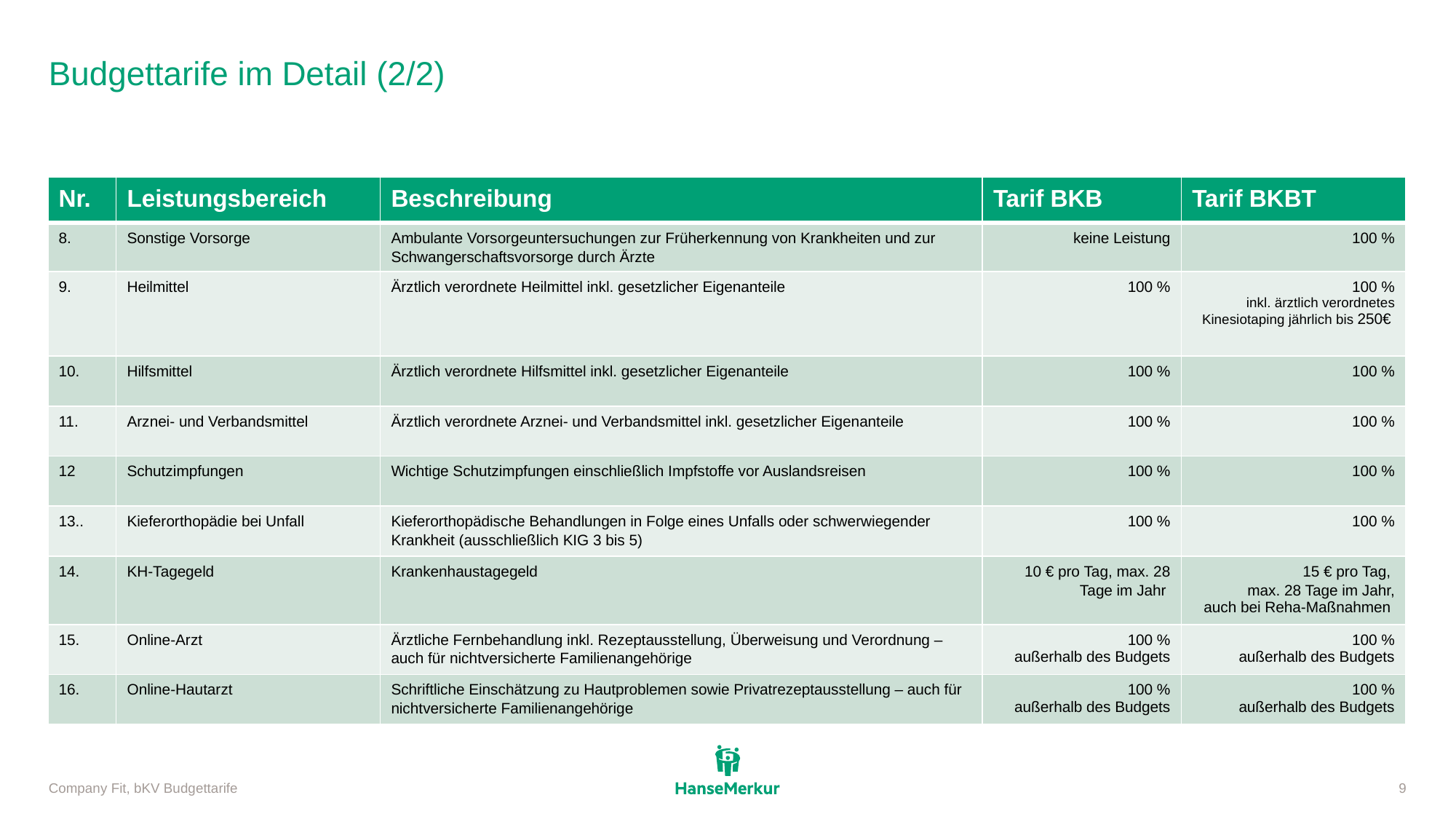

# Budgettarife im Detail (2/2)
| Nr. | Leistungsbereich | Beschreibung | Tarif BKB | Tarif BKBT |
| --- | --- | --- | --- | --- |
| 8. | Sonstige Vorsorge | Ambulante Vorsorgeuntersuchungen zur Früherkennung von Krankheiten und zur Schwangerschaftsvorsorge durch Ärzte | keine Leistung | 100 % |
| 9. | Heilmittel | Ärztlich verordnete Heilmittel inkl. gesetzlicher Eigenanteile | 100 % | 100 % inkl. ärztlich verordnetes Kinesiotaping jährlich bis 250€ |
| 10. | Hilfsmittel | Ärztlich verordnete Hilfsmittel inkl. gesetzlicher Eigenanteile | 100 % | 100 % |
| 11. | Arznei- und Verbandsmittel | Ärztlich verordnete Arznei- und Verbandsmittel inkl. gesetzlicher Eigenanteile | 100 % | 100 % |
| 12 | Schutzimpfungen | Wichtige Schutzimpfungen einschließlich Impfstoffe vor Auslandsreisen | 100 % | 100 % |
| 13.. | Kieferorthopädie bei Unfall | Kieferorthopädische Behandlungen in Folge eines Unfalls oder schwerwiegender Krankheit (ausschließlich KIG 3 bis 5) | 100 % | 100 % |
| 14. | KH-Tagegeld | Krankenhaustagegeld | 10 € pro Tag, max. 28 Tage im Jahr | 15 € pro Tag, max. 28 Tage im Jahr, auch bei Reha-Maßnahmen |
| 15. | Online-Arzt | Ärztliche Fernbehandlung inkl. Rezeptausstellung, Überweisung und Verordnung – auch für nichtversicherte Familienangehörige | 100 % außerhalb des Budgets | 100 % außerhalb des Budgets |
| 16. | Online-Hautarzt | Schriftliche Einschätzung zu Hautproblemen sowie Privatrezeptausstellung – auch für nichtversicherte Familienangehörige | 100 % außerhalb des Budgets | 100 % außerhalb des Budgets |
Company Fit, bKV Budgettarife
9